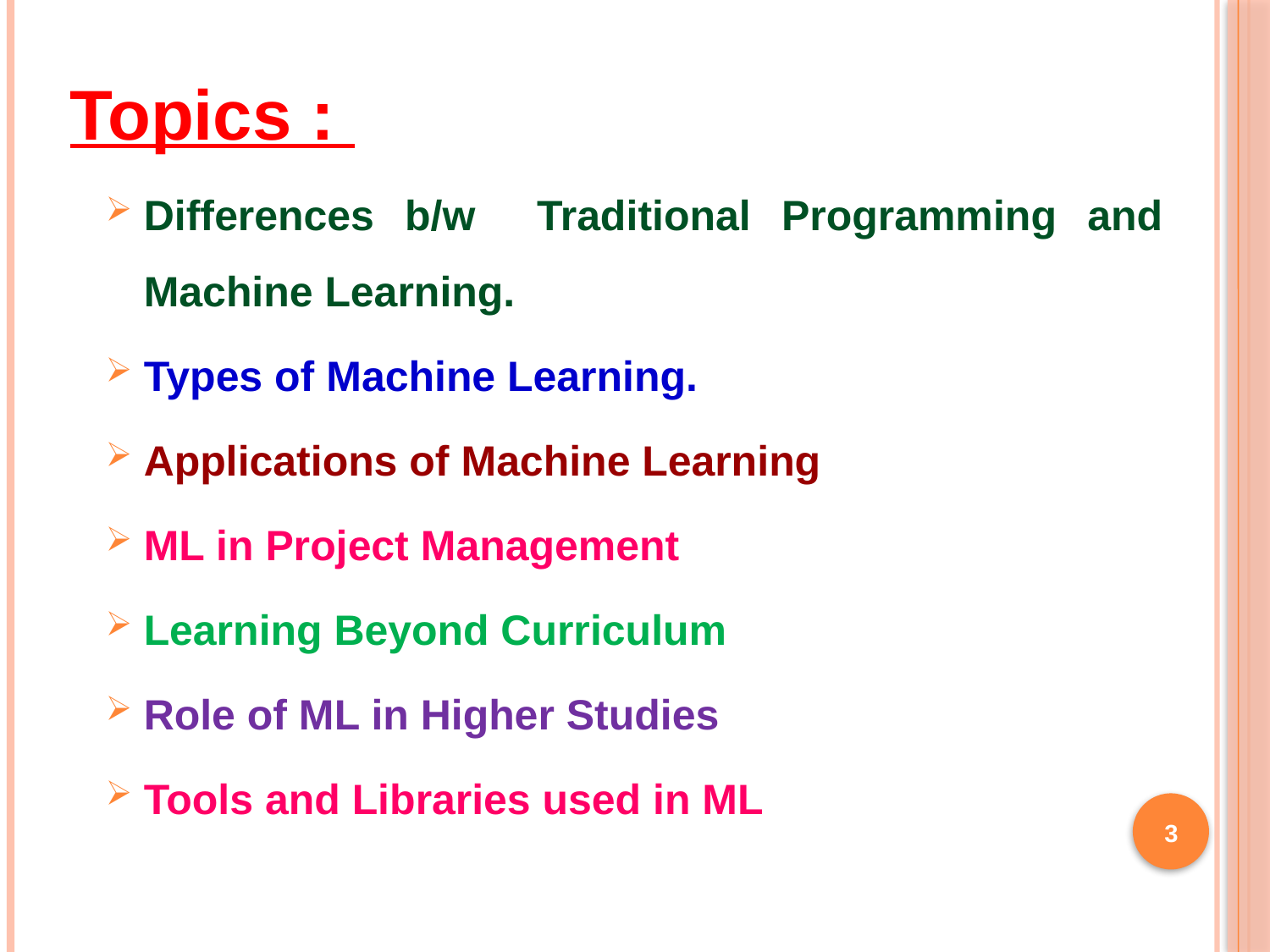

Topics :
Differences b/w  Traditional Programming and  Machine Learning.
Types of Machine Learning.
Applications of Machine Learning
ML in Project Management
Learning Beyond Curriculum
Role of ML in Higher Studies
Tools and Libraries used in ML

3